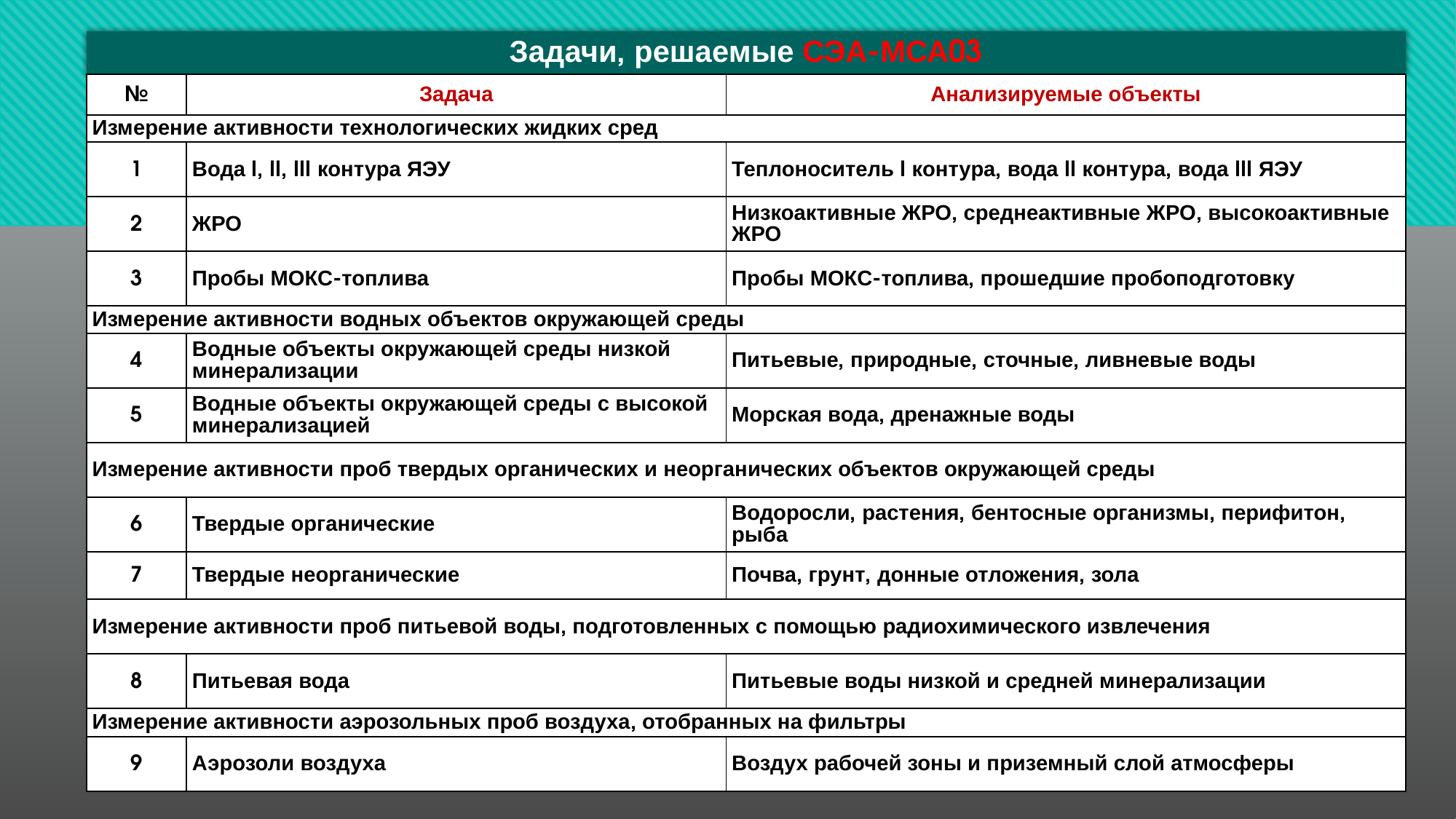

# Задачи, решаемые СЭА-МСА03
| № | Задача | Анализируемые объекты |
| --- | --- | --- |
| Измерение активности технологических жидких сред |  |  |
| 1 | Вода I, II, III контура ЯЭУ | Теплоноситель I контура, вода II контура, вода III ЯЭУ |
| 2 | ЖРО | Низкоактивные ЖРО, среднеактивные ЖРО, высокоактивные ЖРО |
| 3 | Пробы МОКС-топлива | Пробы МОКС-топлива, прошедшие пробоподготовку |
| Измерение активности водных объектов окружающей среды |  |  |
| 4 | Водные объекты окружающей среды низкой минерализации | Питьевые, природные, сточные, ливневые воды |
| 5 | Водные объекты окружающей среды с высокой минерализацией | Морская вода, дренажные воды |
| Измерение активности проб твердых органических и неорганических объектов окружающей среды |  |  |
| 6 | Твердые органические | Водоросли, растения, бентосные организмы, перифитон, рыба |
| 7 | Твердые неорганические | Почва, грунт, донные отложения, зола |
| Измерение активности проб питьевой воды, подготовленных с помощью радиохимического извлечения |  |  |
| 8 | Питьевая вода | Питьевые воды низкой и средней минерализации |
| Измерение активности аэрозольных проб воздуха, отобранных на фильтры |  |  |
| 9 | Аэрозоли воздуха | Воздух рабочей зоны и приземный слой атмосферы |

20